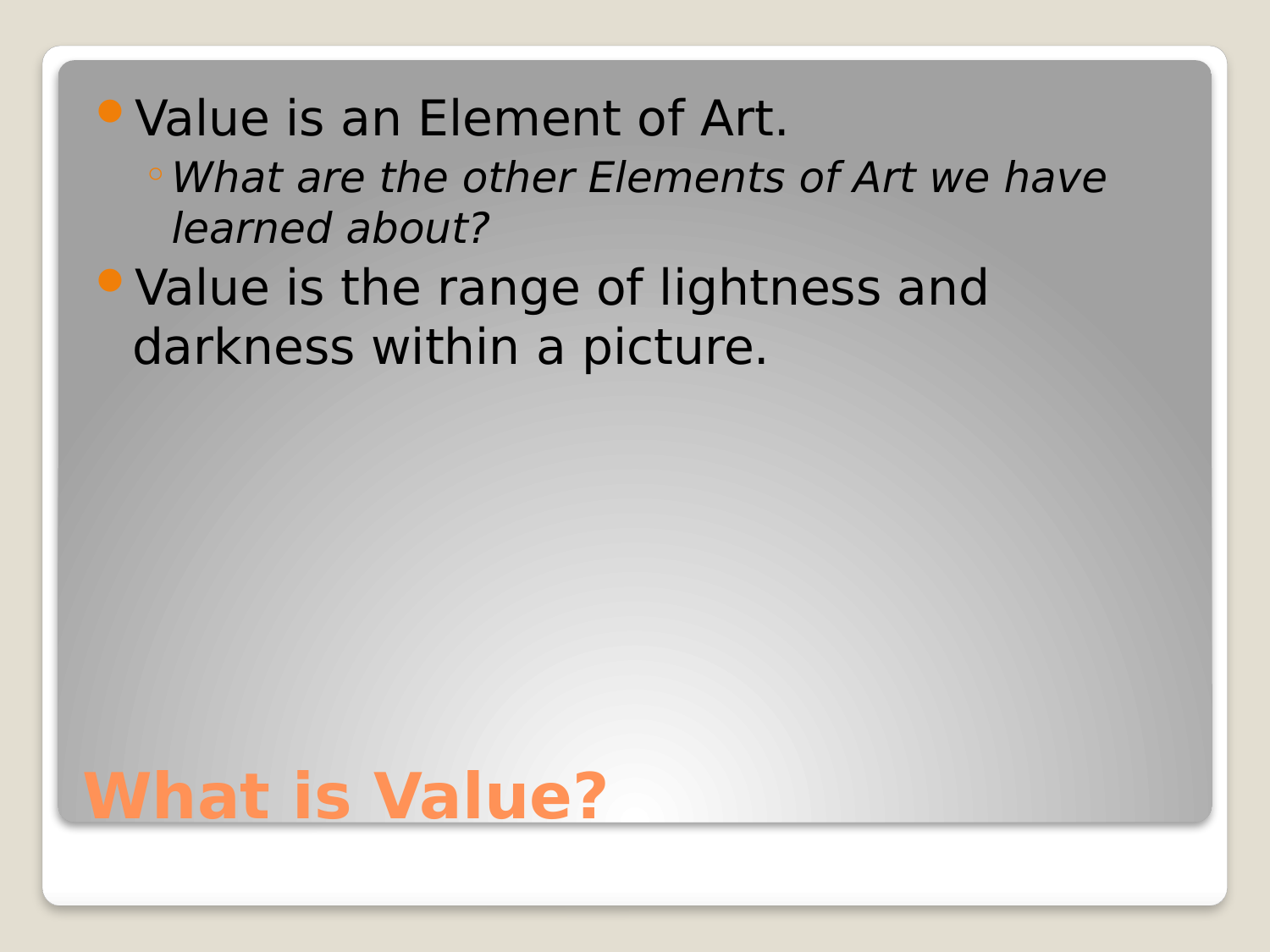

Value is an Element of Art.
What are the other Elements of Art we have learned about?
Value is the range of lightness and darkness within a picture.
# What is Value?